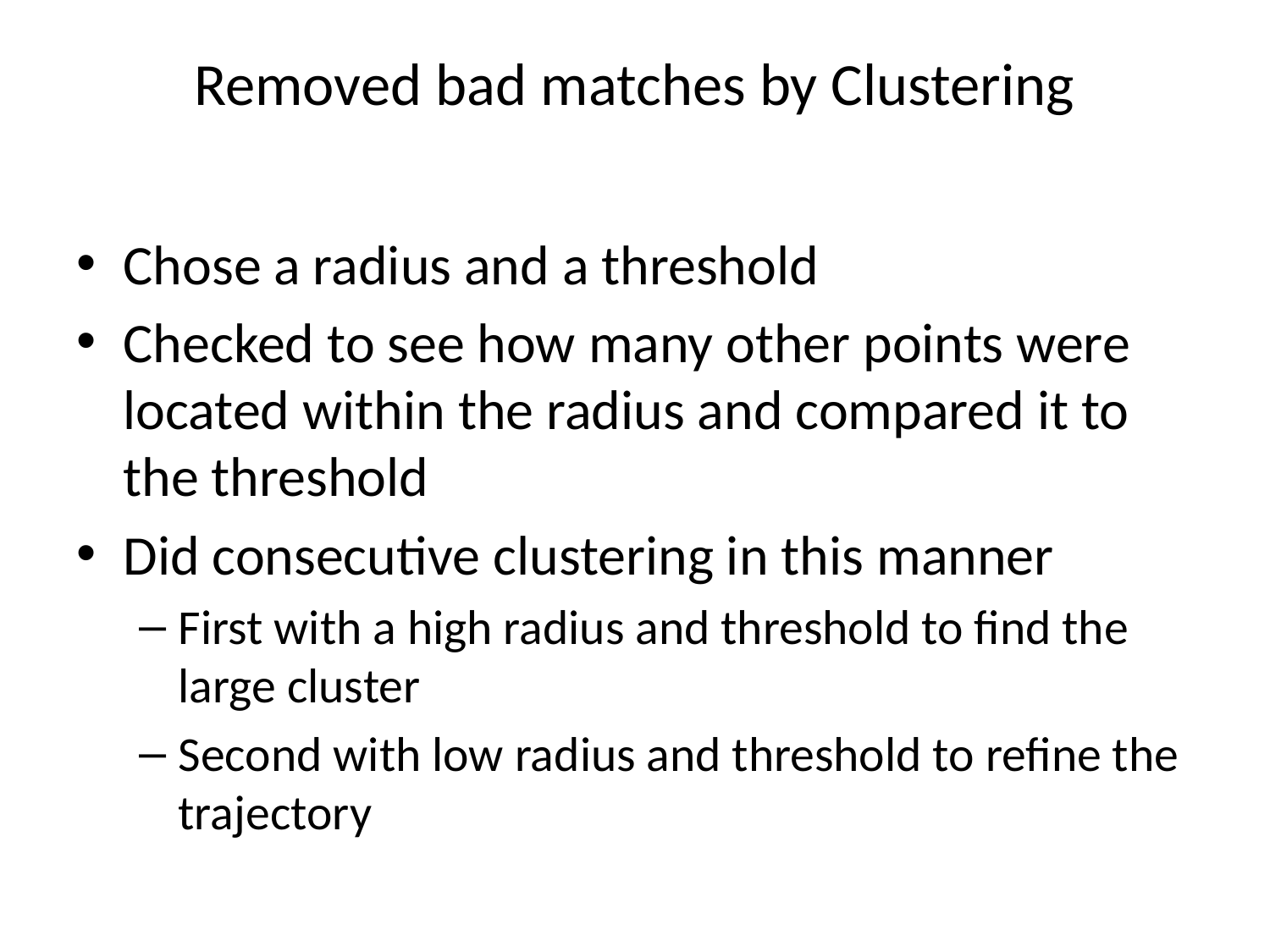

# Removed bad matches by Clustering
Chose a radius and a threshold
Checked to see how many other points were located within the radius and compared it to the threshold
Did consecutive clustering in this manner
First with a high radius and threshold to find the large cluster
Second with low radius and threshold to refine the trajectory